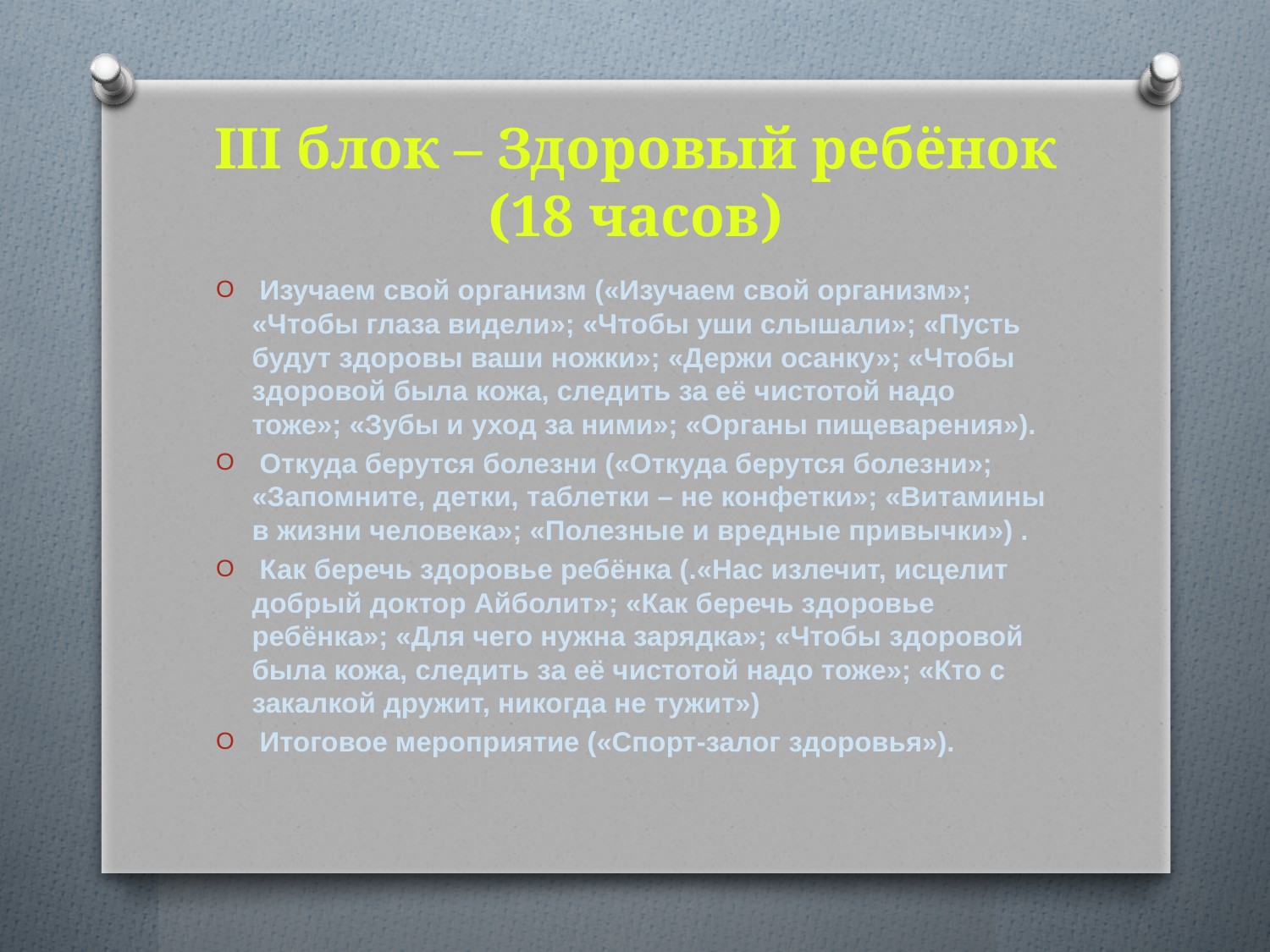

# III блок – Здоровый ребёнок (18 часов)
 Изучаем свой организм («Изучаем свой организм»; «Чтобы глаза видели»; «Чтобы уши слышали»; «Пусть будут здоровы ваши ножки»; «Держи осанку»; «Чтобы здоровой была кожа, следить за её чистотой надо тоже»; «Зубы и уход за ними»; «Органы пищеварения»).
 Откуда берутся болезни («Откуда берутся болезни»; «Запомните, детки, таблетки – не конфетки»; «Витамины в жизни человека»; «Полезные и вредные привычки») .
 Как беречь здоровье ребёнка (.«Нас излечит, исцелит добрый доктор Айболит»; «Как беречь здоровье ребёнка»; «Для чего нужна зарядка»; «Чтобы здоровой была кожа, следить за её чистотой надо тоже»; «Кто с закалкой дружит, никогда не тужит»)
 Итоговое мероприятие («Спорт-залог здоровья»).